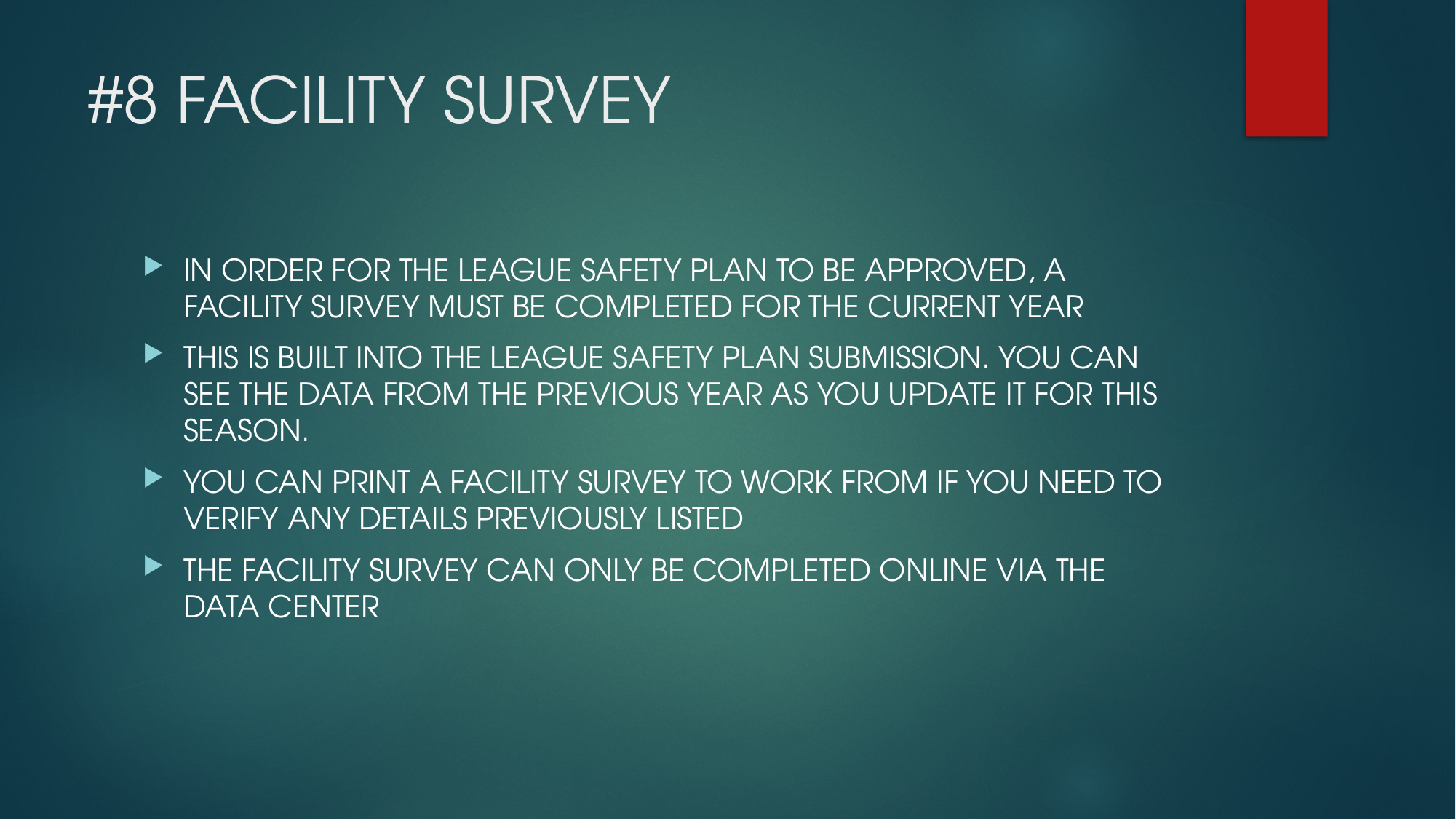

# #8 FACILITY SURVEY
IN ORDER FOR THE LEAGUE SAFETY PLAN TO BE APPROVED, A FACILITY SURVEY MUST BE COMPLETED FOR THE CURRENT YEAR
THIS IS BUILT INTO THE LEAGUE SAFETY PLAN SUBMISSION. YOU CAN SEE THE DATA FROM THE PREVIOUS YEAR AS YOU UPDATE IT FOR THIS SEASON.
YOU CAN PRINT A FACILITY SURVEY TO WORK FROM IF YOU NEED TO VERIFY ANY DETAILS PREVIOUSLY LISTED
THE FACILITY SURVEY CAN ONLY BE COMPLETED ONLINE VIA THE DATA CENTER